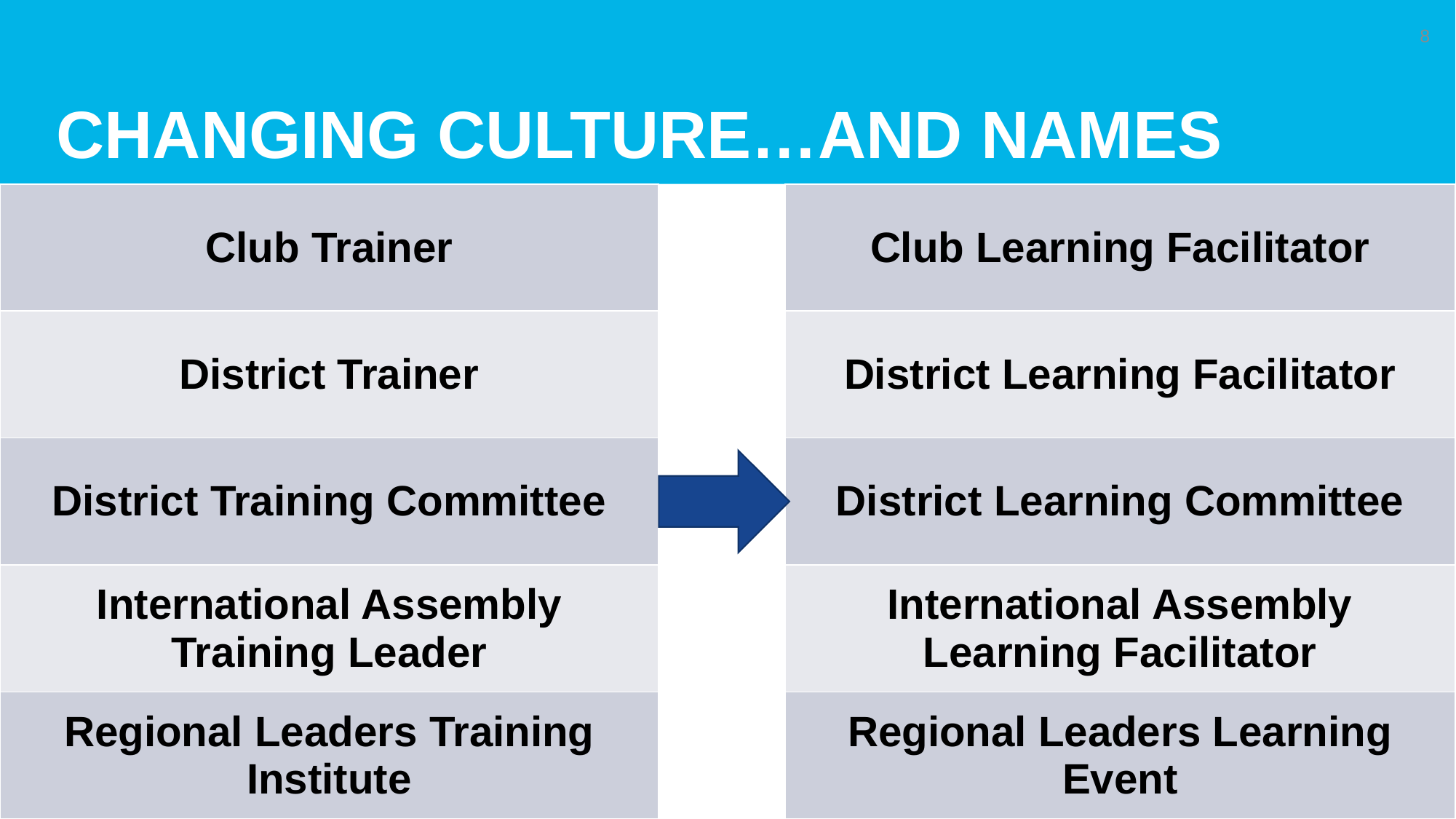

# Changing culture…and names
8
| Club Trainer |
| --- |
| District Trainer |
| District Training Committee |
| International Assembly Training Leader |
| Regional Leaders Training Institute |
| Club Learning Facilitator |
| --- |
| District Learning Facilitator |
| District Learning Committee |
| International Assembly Learning Facilitator |
| Regional Leaders Learning Event |